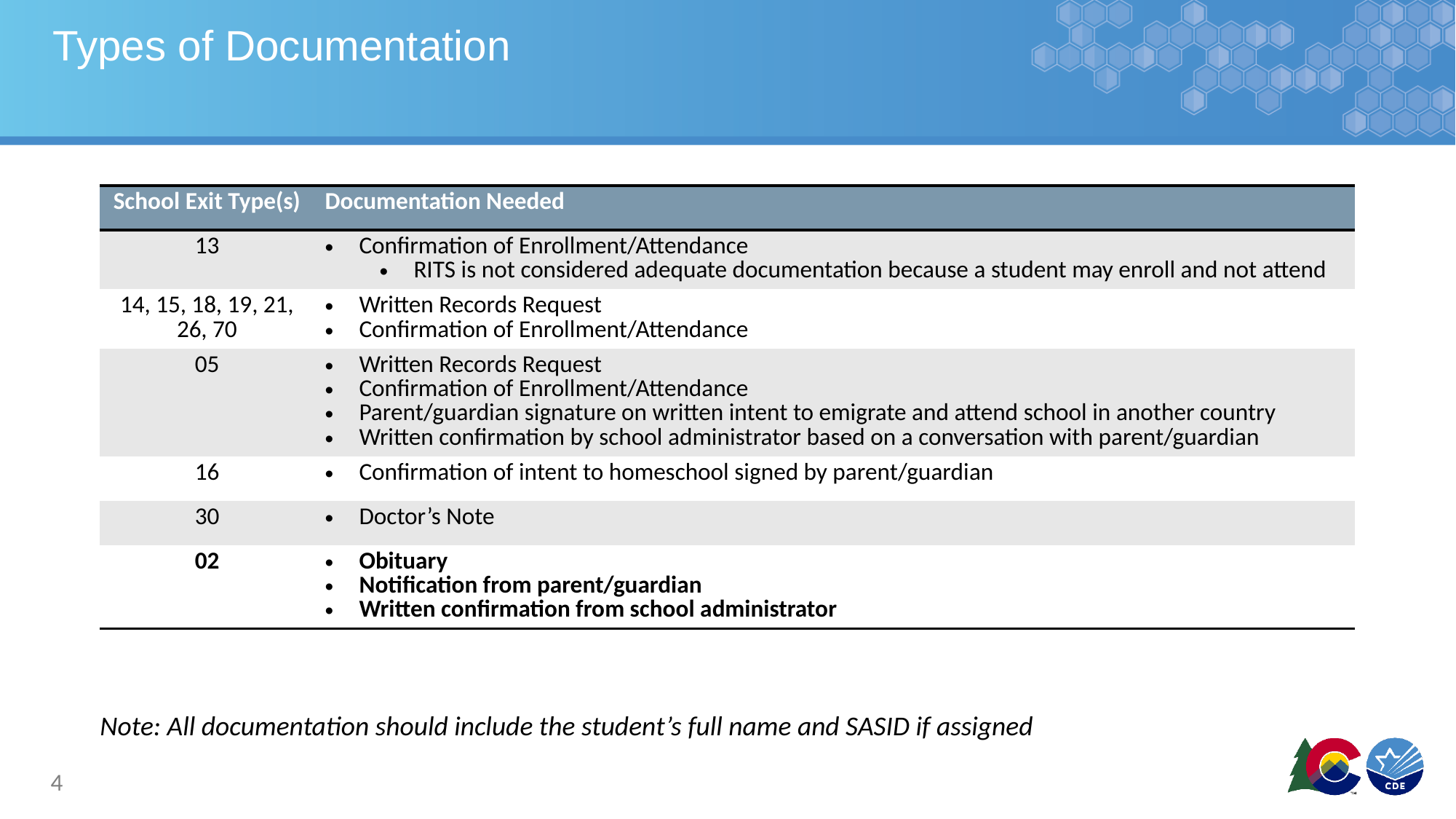

# Types of Documentation
| School Exit Type(s) | Documentation Needed |
| --- | --- |
| 13 | Confirmation of Enrollment/Attendance RITS is not considered adequate documentation because a student may enroll and not attend |
| 14, 15, 18, 19, 21, 26, 70 | Written Records Request Confirmation of Enrollment/Attendance |
| 05 | Written Records Request Confirmation of Enrollment/Attendance Parent/guardian signature on written intent to emigrate and attend school in another country Written confirmation by school administrator based on a conversation with parent/guardian |
| 16 | Confirmation of intent to homeschool signed by parent/guardian |
| 30 | Doctor’s Note |
| 02 | Obituary Notification from parent/guardian Written confirmation from school administrator |
Note: All documentation should include the student’s full name and SASID if assigned
4